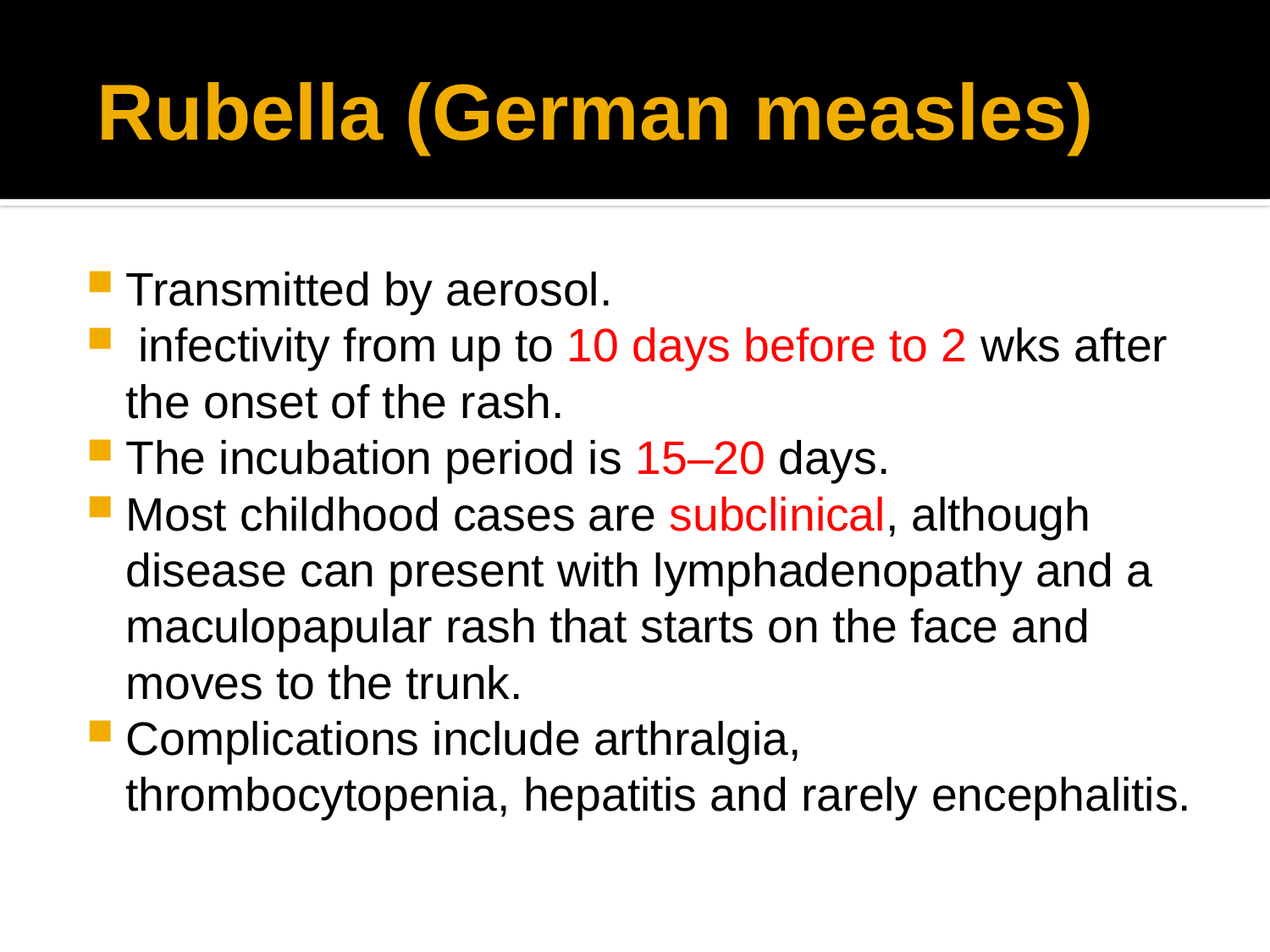

# Rubella (German measles)
Transmitted by aerosol.
 infectivity from up to 10 days before to 2 wks after the onset of the rash.
The incubation period is 15–20 days.
Most childhood cases are subclinical, although disease can present with lymphadenopathy and a maculopapular rash that starts on the face and moves to the trunk.
Complications include arthralgia, thrombocytopenia, hepatitis and rarely encephalitis.